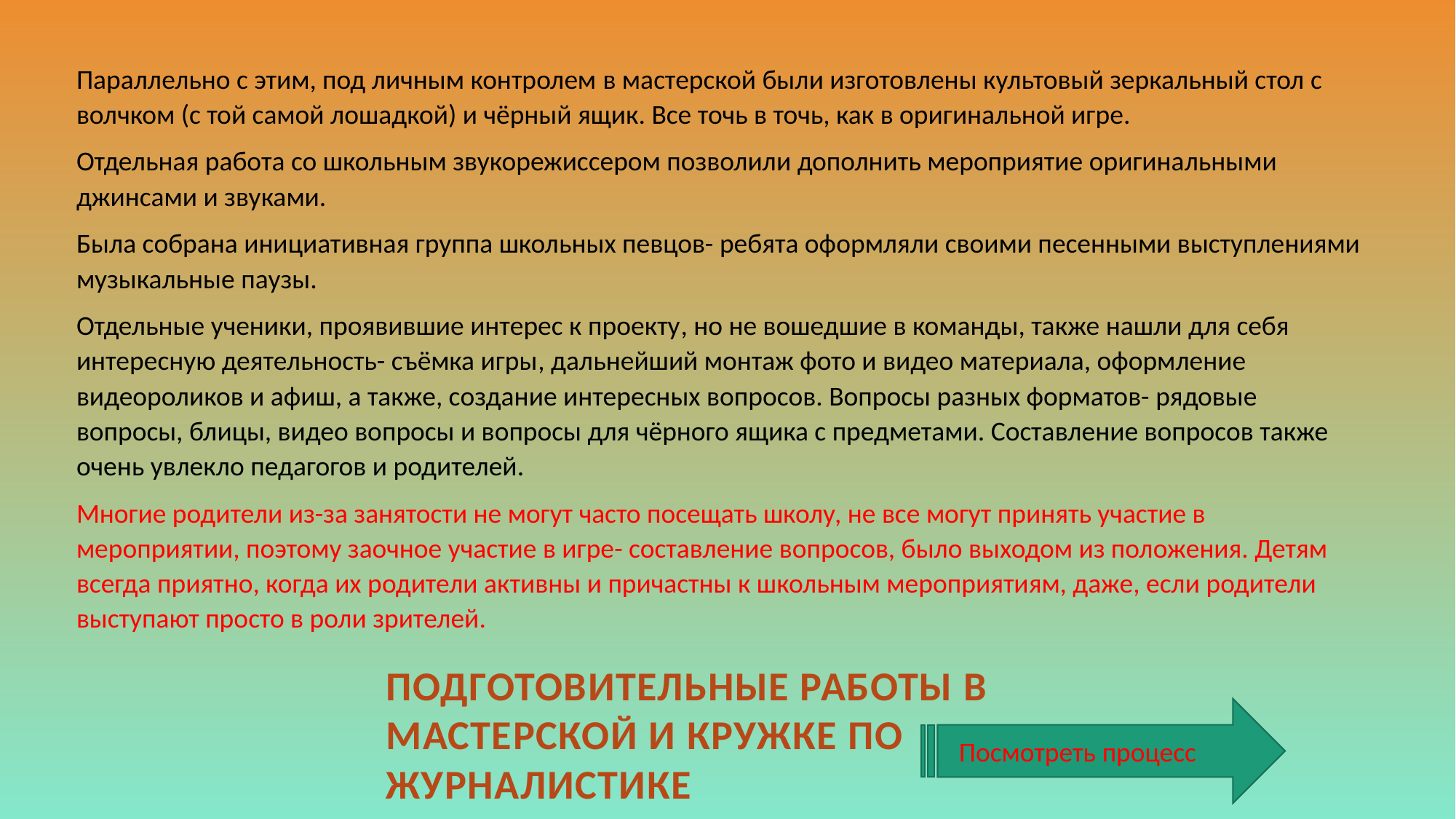

#
Параллельно с этим, под личным контролем в мастерской были изготовлены культовый зеркальный стол с волчком (с той самой лошадкой) и чёрный ящик. Все точь в точь, как в оригинальной игре.
Отдельная работа со школьным звукорежиссером позволили дополнить мероприятие оригинальными джинсами и звуками.
Была собрана инициативная группа школьных певцов- ребята оформляли своими песенными выступлениями музыкальные паузы.
Отдельные ученики, проявившие интерес к проекту, но не вошедшие в команды, также нашли для себя интересную деятельность- съёмка игры, дальнейший монтаж фото и видео материала, оформление видеороликов и афиш, а также, создание интересных вопросов. Вопросы разных форматов- рядовые вопросы, блицы, видео вопросы и вопросы для чёрного ящика с предметами. Составление вопросов также очень увлекло педагогов и родителей.
Многие родители из-за занятости не могут часто посещать школу, не все могут принять участие в мероприятии, поэтому заочное участие в игре- составление вопросов, было выходом из положения. Детям всегда приятно, когда их родители активны и причастны к школьным мероприятиям, даже, если родители выступают просто в роли зрителей.
ПОДГОТОВИТЕЛЬНЫЕ РАБОТЫ В МАСТЕРСКОЙ И КРУЖКЕ ПО ЖУРНАЛИСТИКЕ

Посмотреть процесс